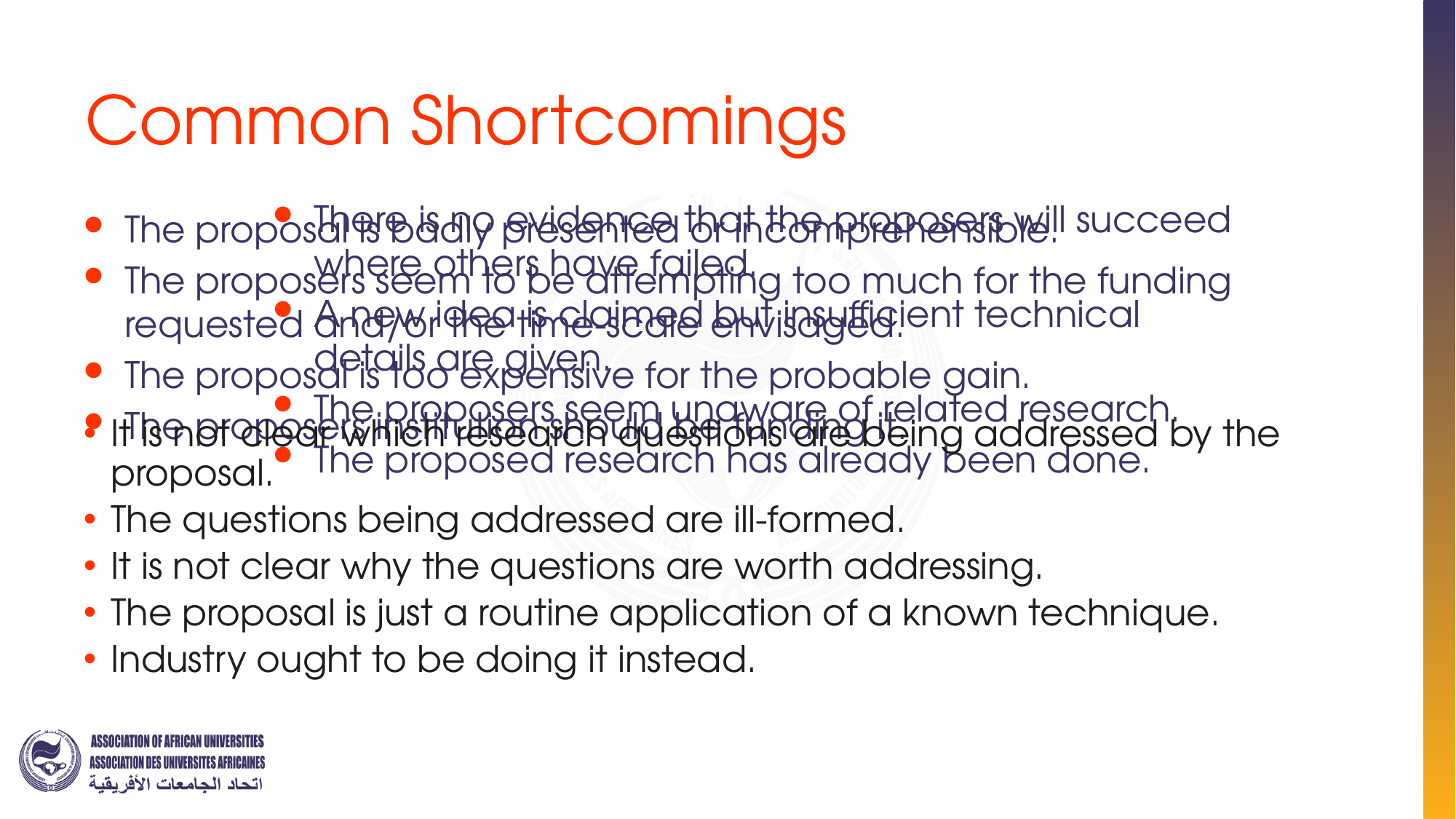

# Common Shortcomings
There is no evidence that the proposers will succeed where others have failed.
A new idea is claimed but insufficient technical details are given.
The proposers seem unaware of related research.
The proposed research has already been done.
The proposal is badly presented or incomprehensible.
The proposers seem to be attempting too much for the funding requested and/or the time-scale envisaged.
The proposal is too expensive for the probable gain.
The proposers institution should be funding it.
It is not clear which research questions are being addressed by the proposal.
The questions being addressed are ill-formed.
It is not clear why the questions are worth addressing.
The proposal is just a routine application of a known technique.
Industry ought to be doing it instead.